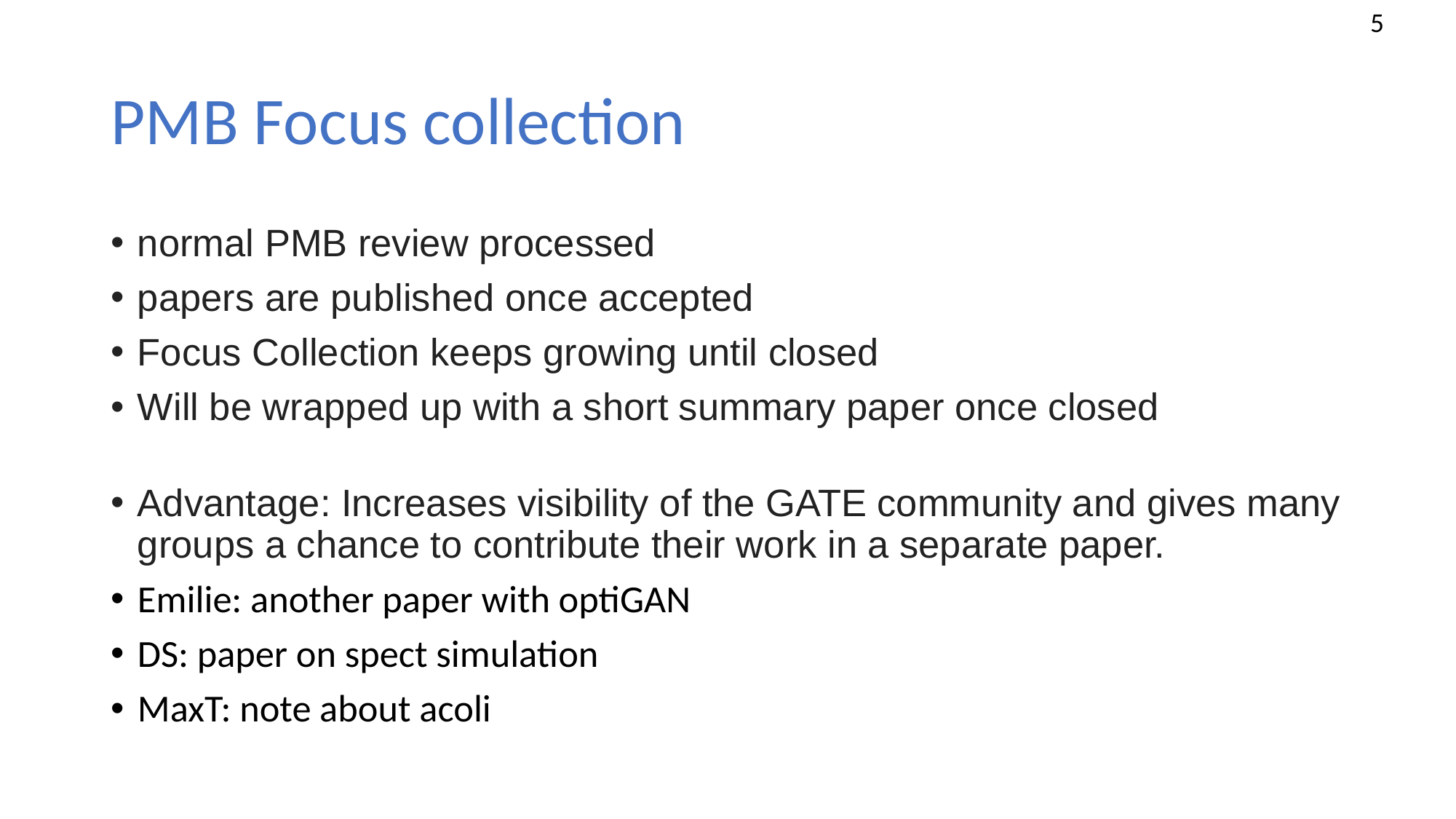

# PMB Focus collection
normal PMB review processed
papers are published once accepted
Focus Collection keeps growing until closed
Will be wrapped up with a short summary paper once closed
Advantage: Increases visibility of the GATE community and gives many groups a chance to contribute their work in a separate paper.
Emilie: another paper with optiGAN
DS: paper on spect simulation
MaxT: note about acoli